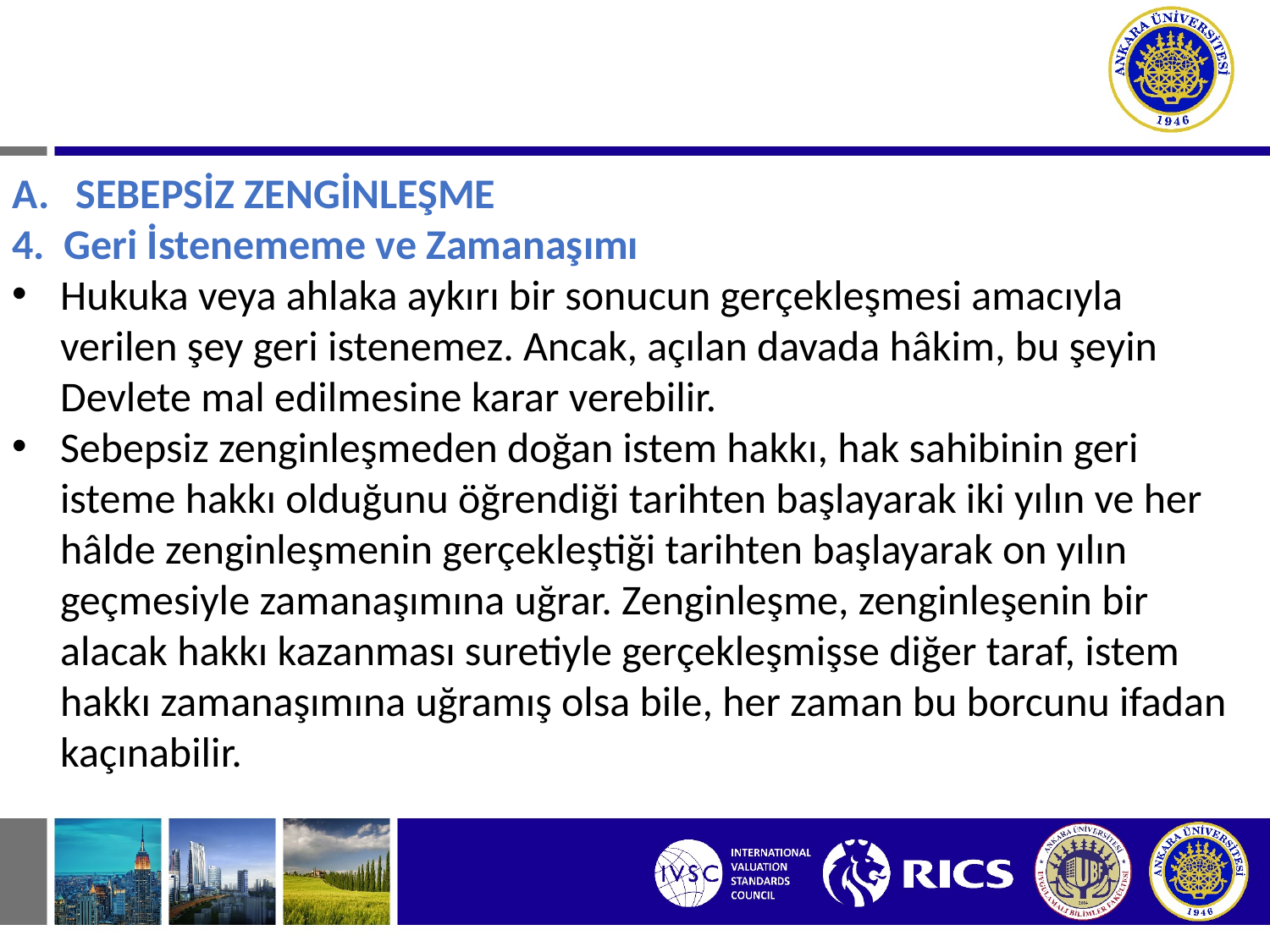

# III. SEBEPSİZ ZENGİNLEŞMEDEN DOĞAN BORÇ İLİŞKİLERİ

SEBEPSİZ ZENGİNLEŞME
4.  Geri İstenememe ve Zamanaşımı
Hukuka veya ahlaka aykırı bir sonucun gerçekleşmesi amacıyla verilen şey geri istenemez. Ancak, açılan davada hâkim, bu şeyin Devlete mal edilmesine karar verebilir.
Sebepsiz zenginleşmeden doğan istem hakkı, hak sahibinin geri isteme hakkı olduğunu öğrendiği tarihten başlayarak iki yılın ve her hâlde zenginleşmenin gerçekleştiği tarihten başlayarak on yılın geçmesiyle zamanaşımına uğrar. Zenginleşme, zenginleşenin bir alacak hakkı kazanması suretiyle gerçekleşmişse diğer taraf, istem hakkı zamanaşımına uğramış olsa bile, her zaman bu borcunu ifadan kaçınabilir.